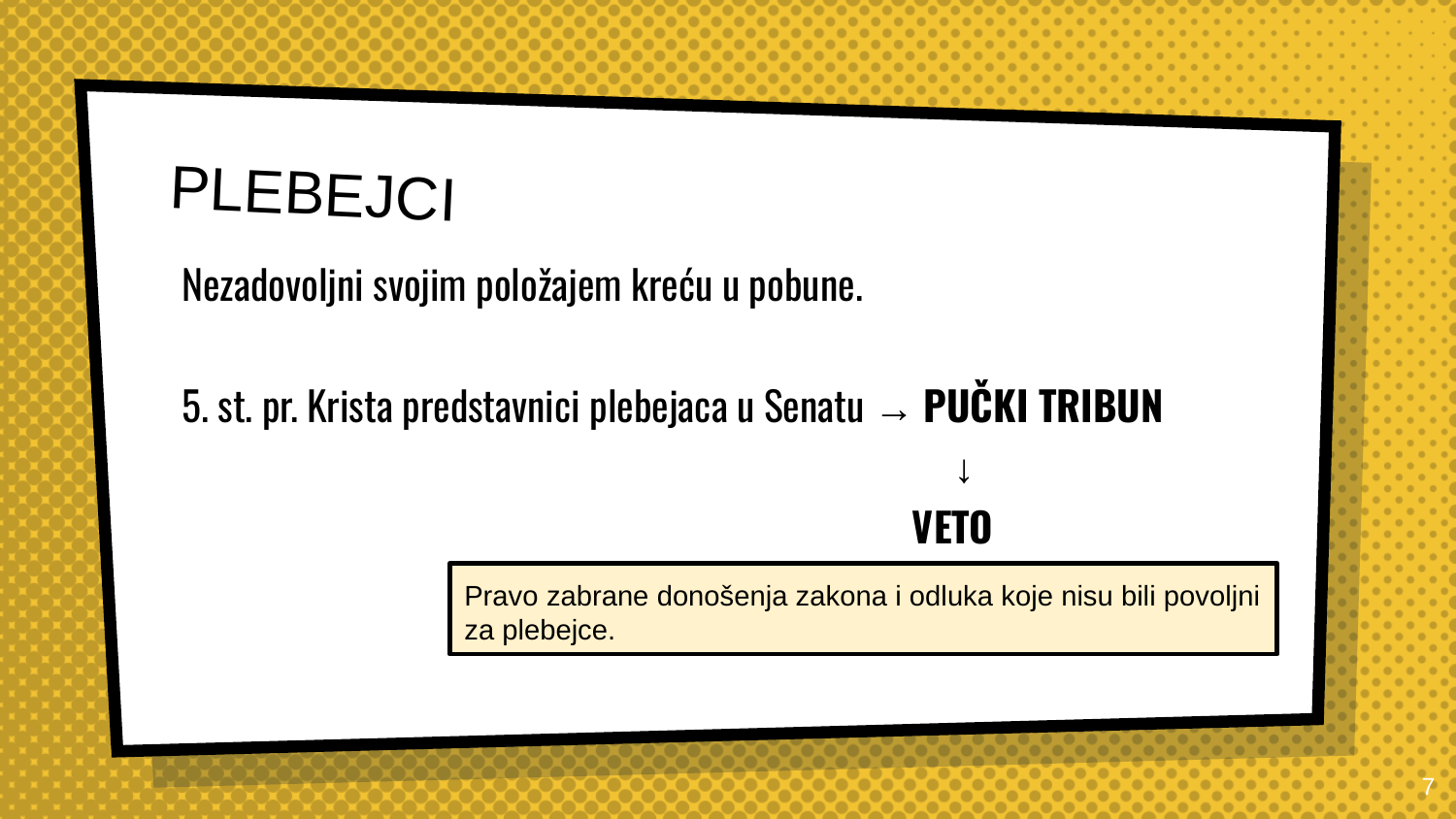

# PLEBEJCI
Nezadovoljni svojim položajem kreću u pobune.

5. st. pr. Krista predstavnici plebejaca u Senatu → PUČKI TRIBUN
                                                                          ↓
                                                                      VETO

Pravo zabrane donošenja zakona i odluka koje nisu bili povoljni za plebejce.
7